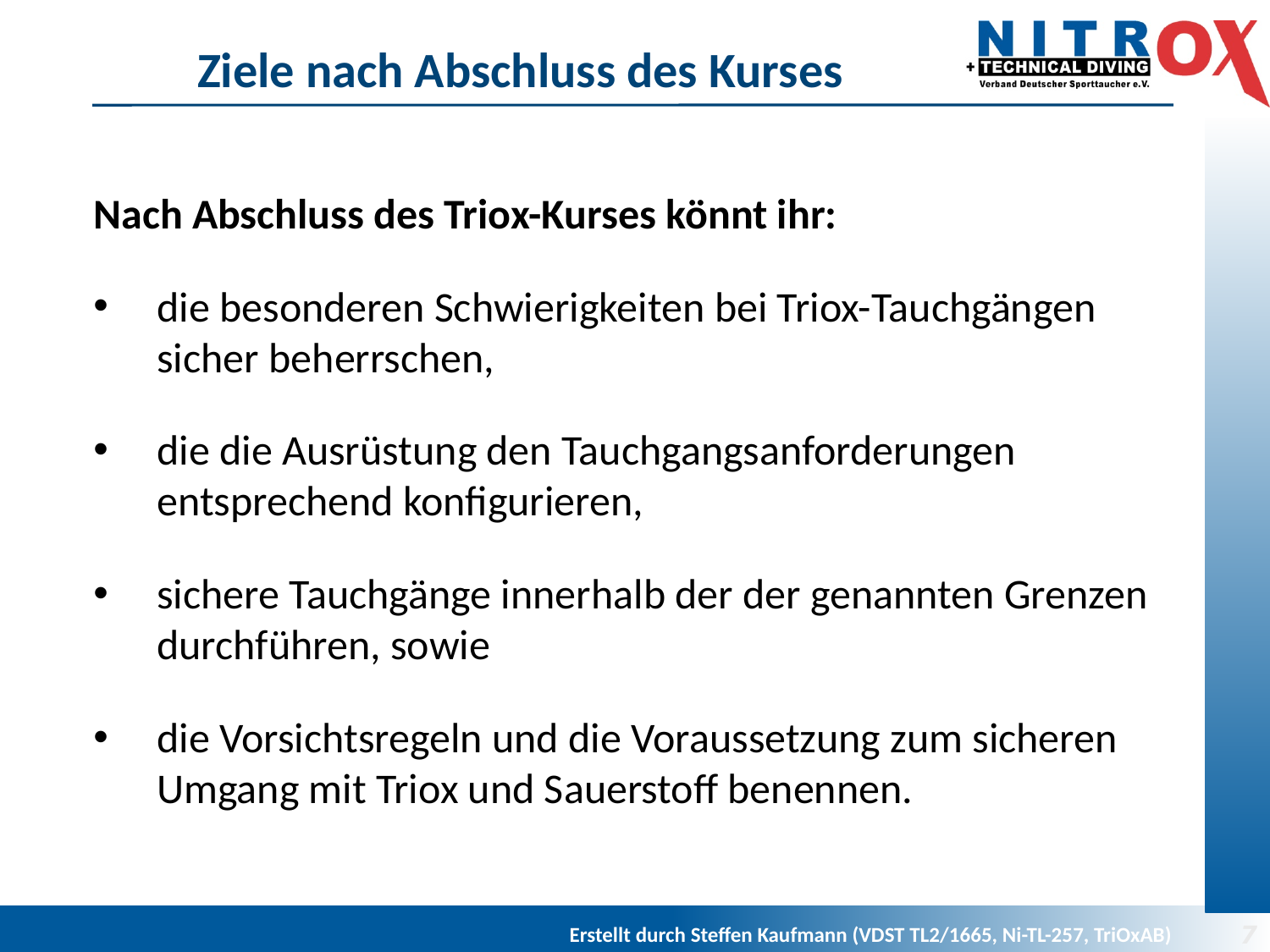

# Ziele nach Abschluss des Kurses
Nach Abschluss des Triox-Kurses könnt ihr:
die besonderen Schwierigkeiten bei Triox-Tauchgängen sicher beherrschen,
die die Ausrüstung den Tauchgangsanforderungen entsprechend konfigurieren,
sichere Tauchgänge innerhalb der der genannten Grenzen durchführen, sowie
die Vorsichtsregeln und die Voraussetzung zum sicheren Umgang mit Triox und Sauerstoff benennen.